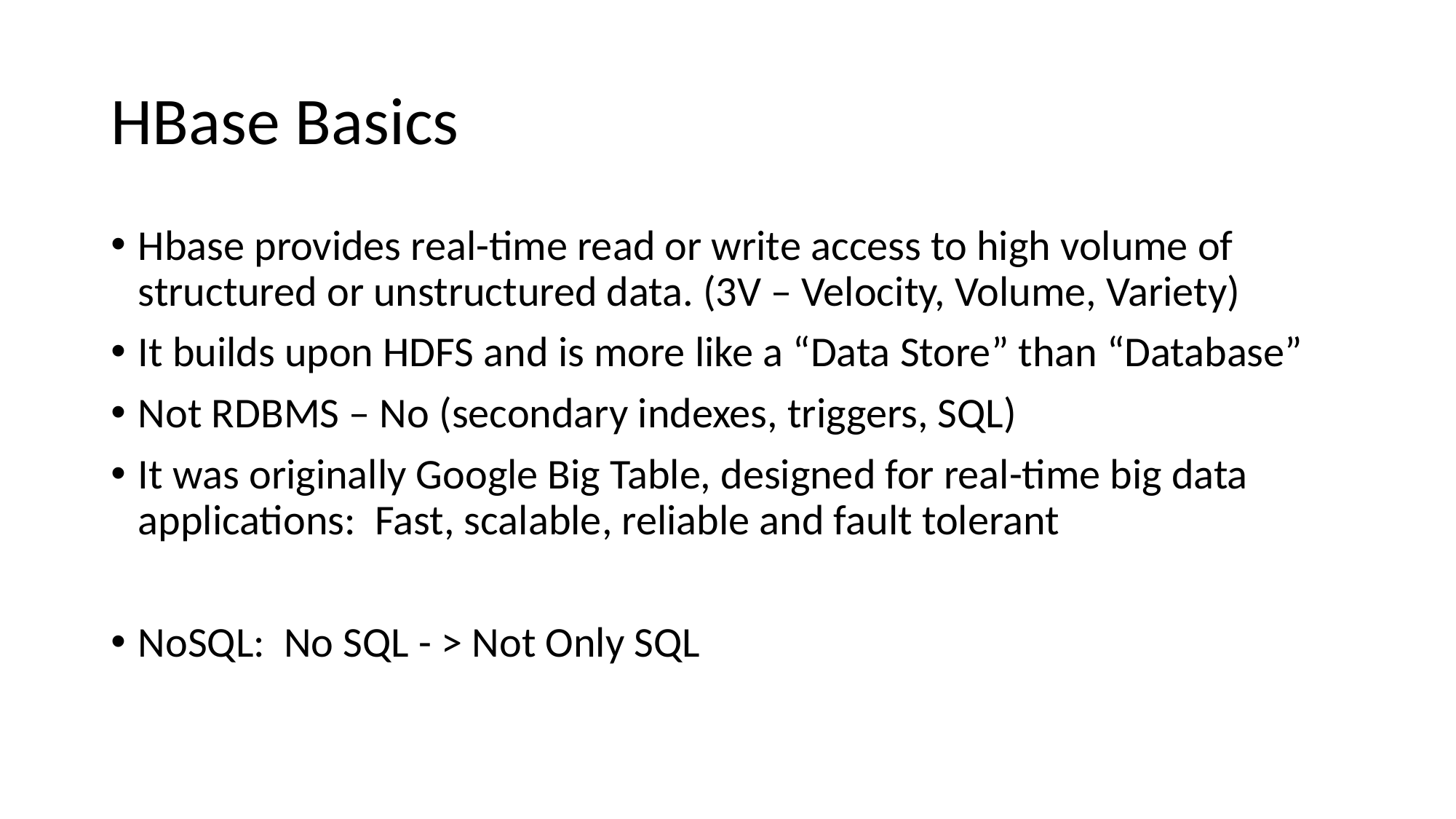

# HBase Basics
Hbase provides real-time read or write access to high volume of structured or unstructured data. (3V – Velocity, Volume, Variety)
It builds upon HDFS and is more like a “Data Store” than “Database”
Not RDBMS – No (secondary indexes, triggers, SQL)
It was originally Google Big Table, designed for real-time big data applications:  Fast, scalable, reliable and fault tolerant

NoSQL:  No SQL - > Not Only SQL